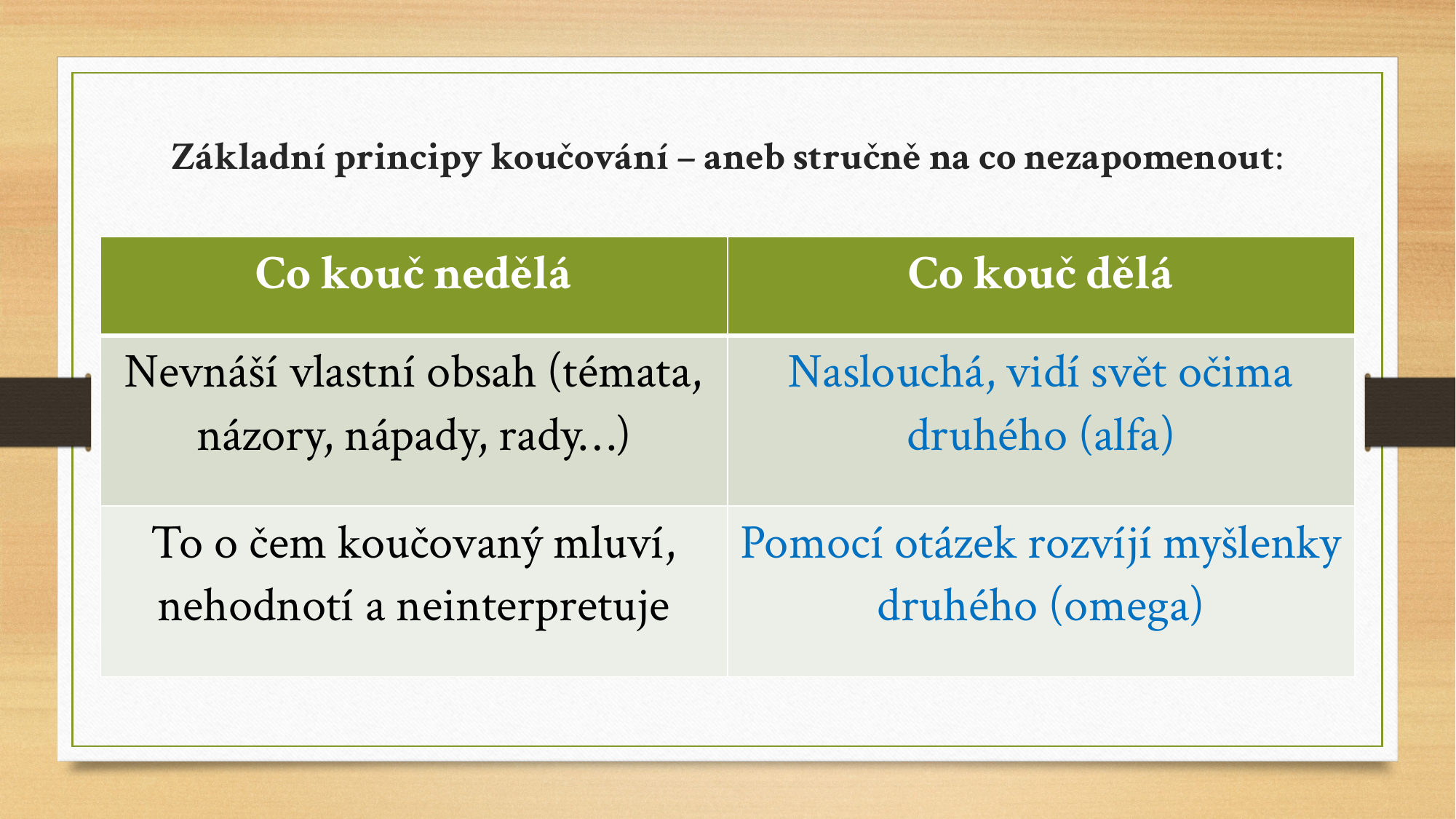

# Základní principy koučování – aneb stručně na co nezapomenout:
| Co kouč nedělá | Co kouč dělá |
| --- | --- |
| Nevnáší vlastní obsah (témata, názory, nápady, rady…) | Naslouchá, vidí svět očima druhého (alfa) |
| To o čem koučovaný mluví, nehodnotí a neinterpretuje | Pomocí otázek rozvíjí myšlenky druhého (omega) |